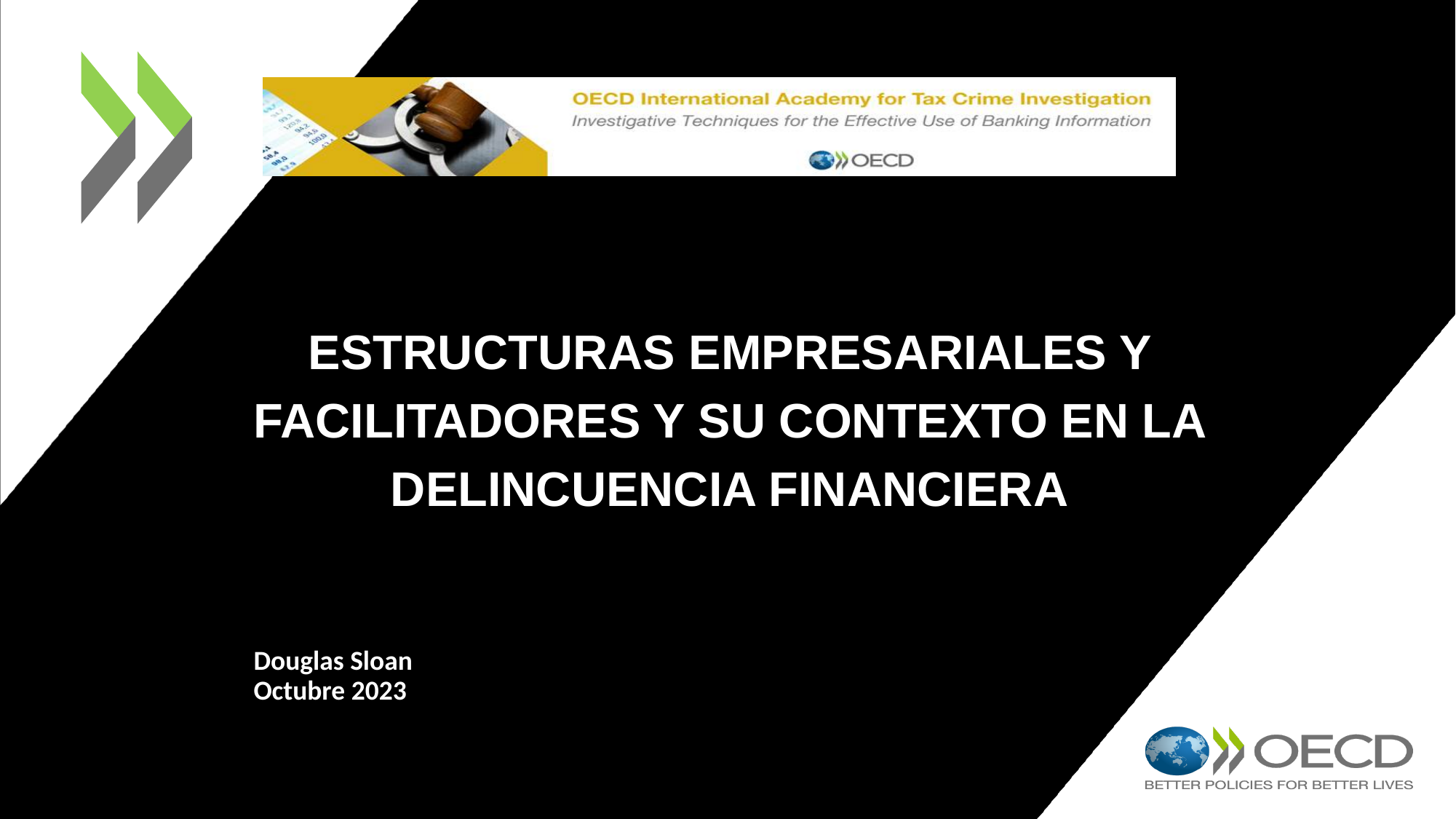

# Estructuras empresariales y facilitadores y su contexto en la delincuencia financiera
Douglas Sloan
Octubre 2023